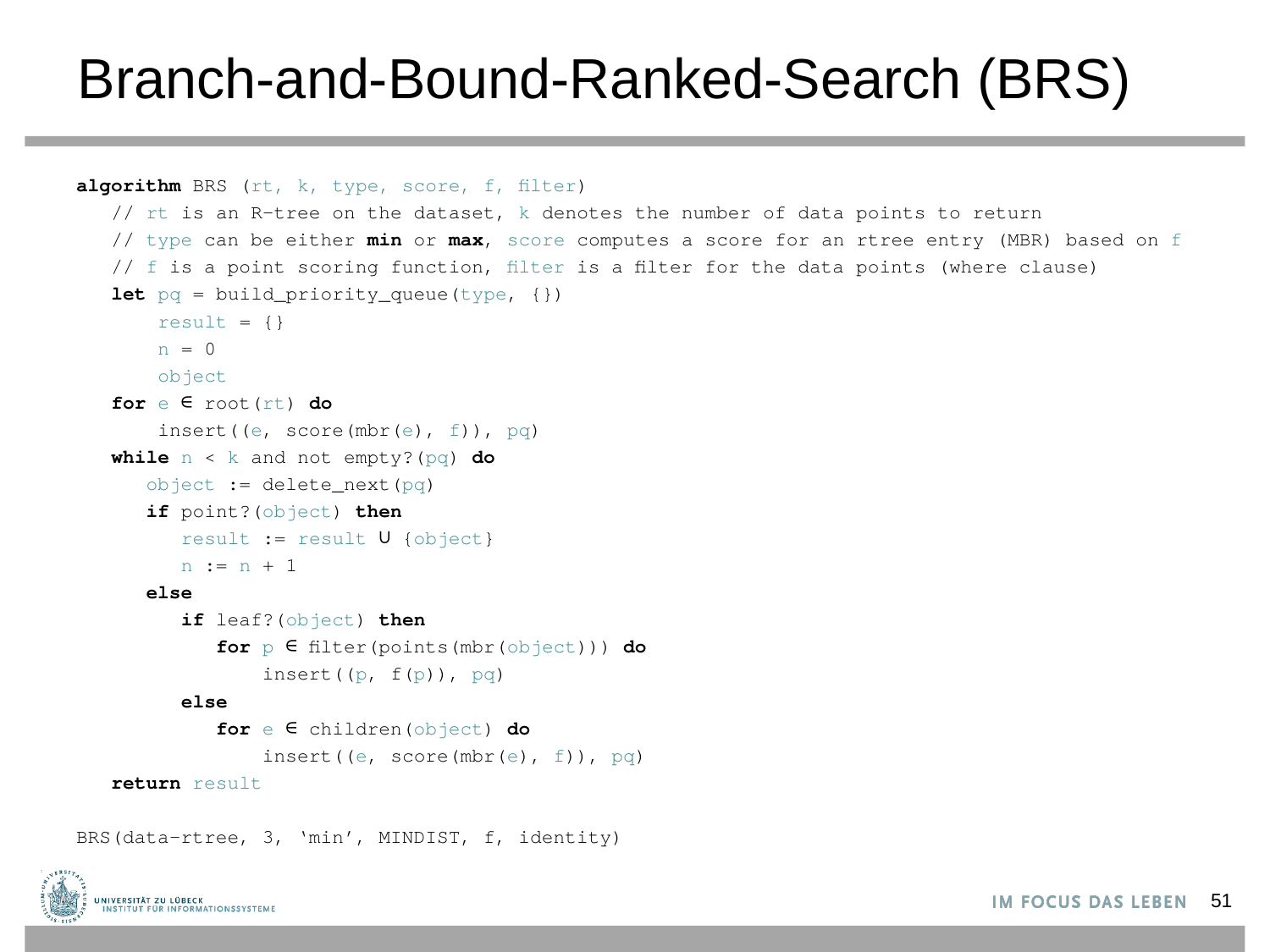

# Branch-and-Bound-Ranked-Search (BRS)
algorithm BRS (rt, k, type, score, f, filter)
   // rt is an R-tree on the dataset, k denotes the number of data points to return
   // type can be either min or max, score computes a score for an rtree entry (MBR) based on f
   // f is a point scoring function, filter is a filter for the data points (where clause)
   let pq = build_priority_queue(type, {})
       result = {}
       n = 0
       object
   for e ∈ root(rt) do
       insert((e, score(mbr(e), f)), pq)
   while n < k and not empty?(pq) do
      object := delete_next(pq)
      if point?(object) then
         result := result ∪ {object}
         n := n + 1
      else
         if leaf?(object) then
            for p ∈ filter(points(mbr(object))) do
                insert((p, f(p)), pq)
         else
            for e ∈ children(object) do
                insert((e, score(mbr(e), f)), pq)
   return result

BRS(data-rtree, 3, ‘min’, MINDIST, f, identity)

51